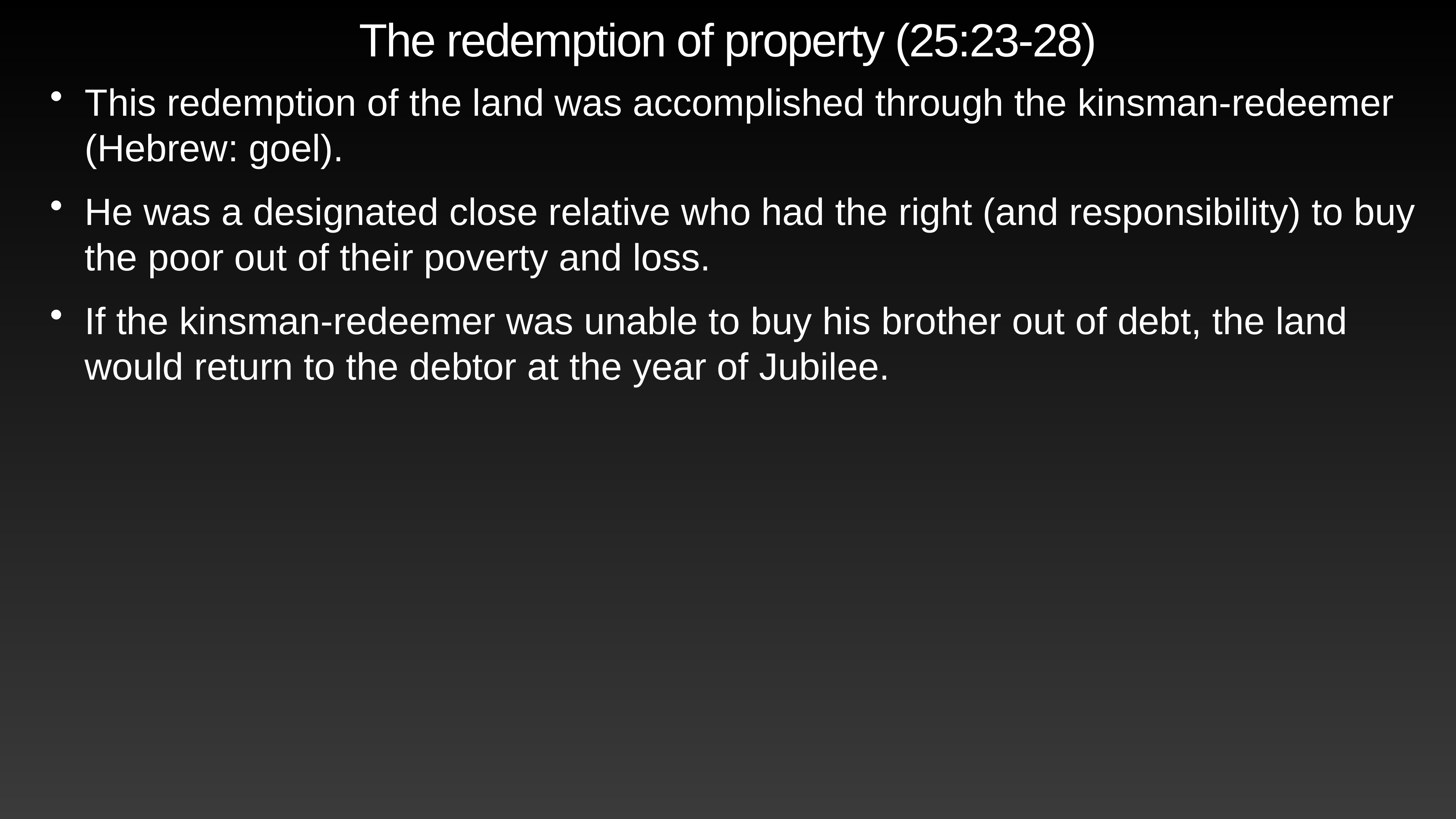

# The redemption of property (25:23-28)
This redemption of the land was accomplished through the kinsman-redeemer (Hebrew: goel).
He was a designated close relative who had the right (and responsibility) to buy the poor out of their poverty and loss.
If the kinsman-redeemer was unable to buy his brother out of debt, the land would return to the debtor at the year of Jubilee.